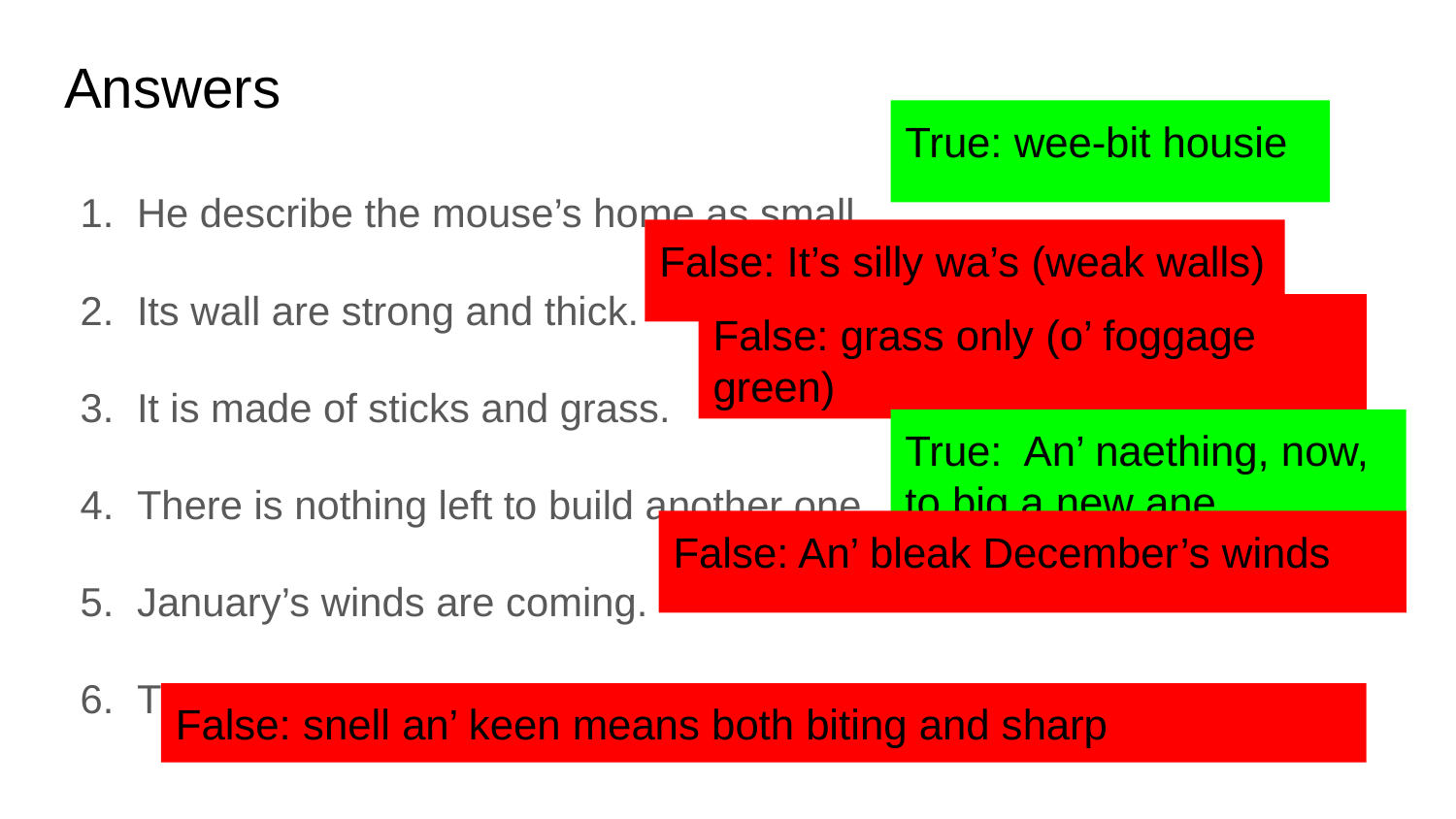

# Answers
True: wee-bit housie
He describe the mouse’s home as small.
Its wall are strong and thick.
It is made of sticks and grass.
There is nothing left to build another one.
January’s winds are coming.
The winds are described as smelly and strong.
False: It’s silly wa’s (weak walls)
False: grass only (o’ foggage green)
True:  An’ naething, now, to big a new ane
False: An’ bleak December’s winds
False: snell an’ keen means both biting and sharp